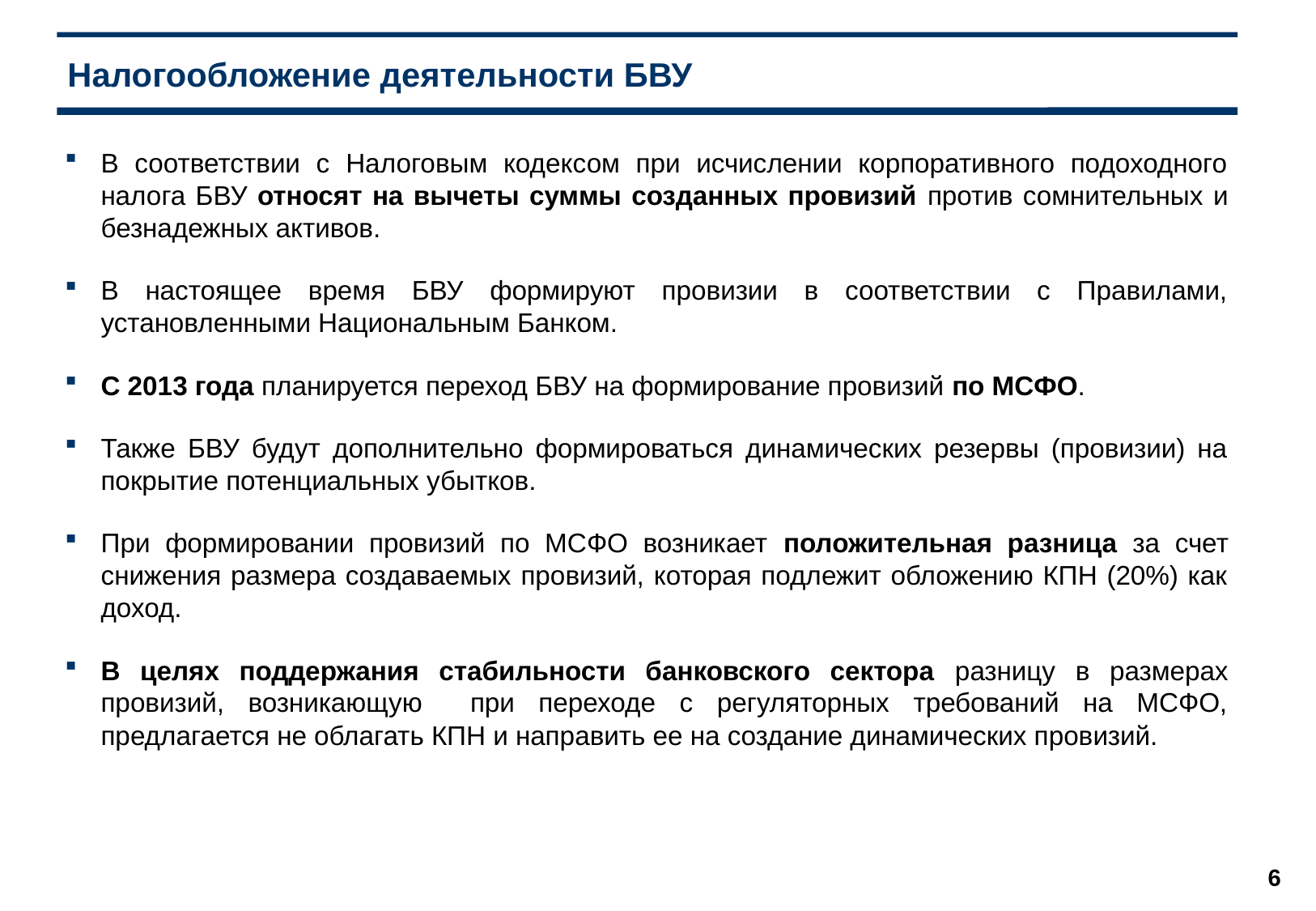

# Налогообложение деятельности БВУ
В соответствии с Налоговым кодексом при исчислении корпоративного подоходного налога БВУ относят на вычеты суммы созданных провизий против сомнительных и безнадежных активов.
В настоящее время БВУ формируют провизии в соответствии с Правилами, установленными Национальным Банком.
С 2013 года планируется переход БВУ на формирование провизий по МСФО.
Также БВУ будут дополнительно формироваться динамических резервы (провизии) на покрытие потенциальных убытков.
При формировании провизий по МСФО возникает положительная разница за счет снижения размера создаваемых провизий, которая подлежит обложению КПН (20%) как доход.
В целях поддержания стабильности банковского сектора разницу в размерах провизий, возникающую  при переходе с регуляторных требований на МСФО, предлагается не облагать КПН и направить ее на создание динамических провизий.